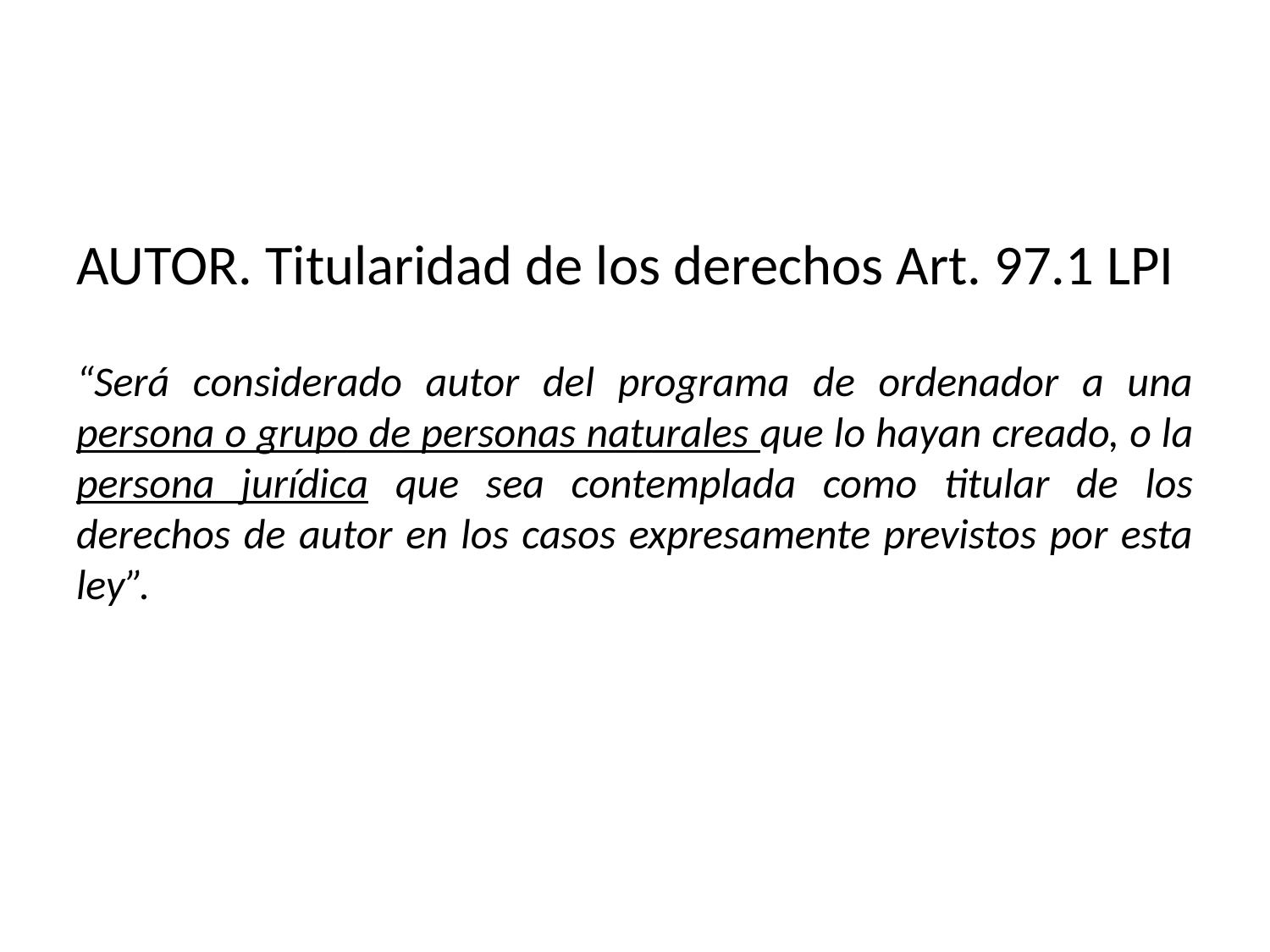

AUTOR. Titularidad de los derechos Art. 97.1 LPI

“Será considerado autor del programa de ordenador a una persona o grupo de personas naturales que lo hayan creado, o la persona jurídica que sea contemplada como titular de los derechos de autor en los casos expresamente previstos por esta ley”.